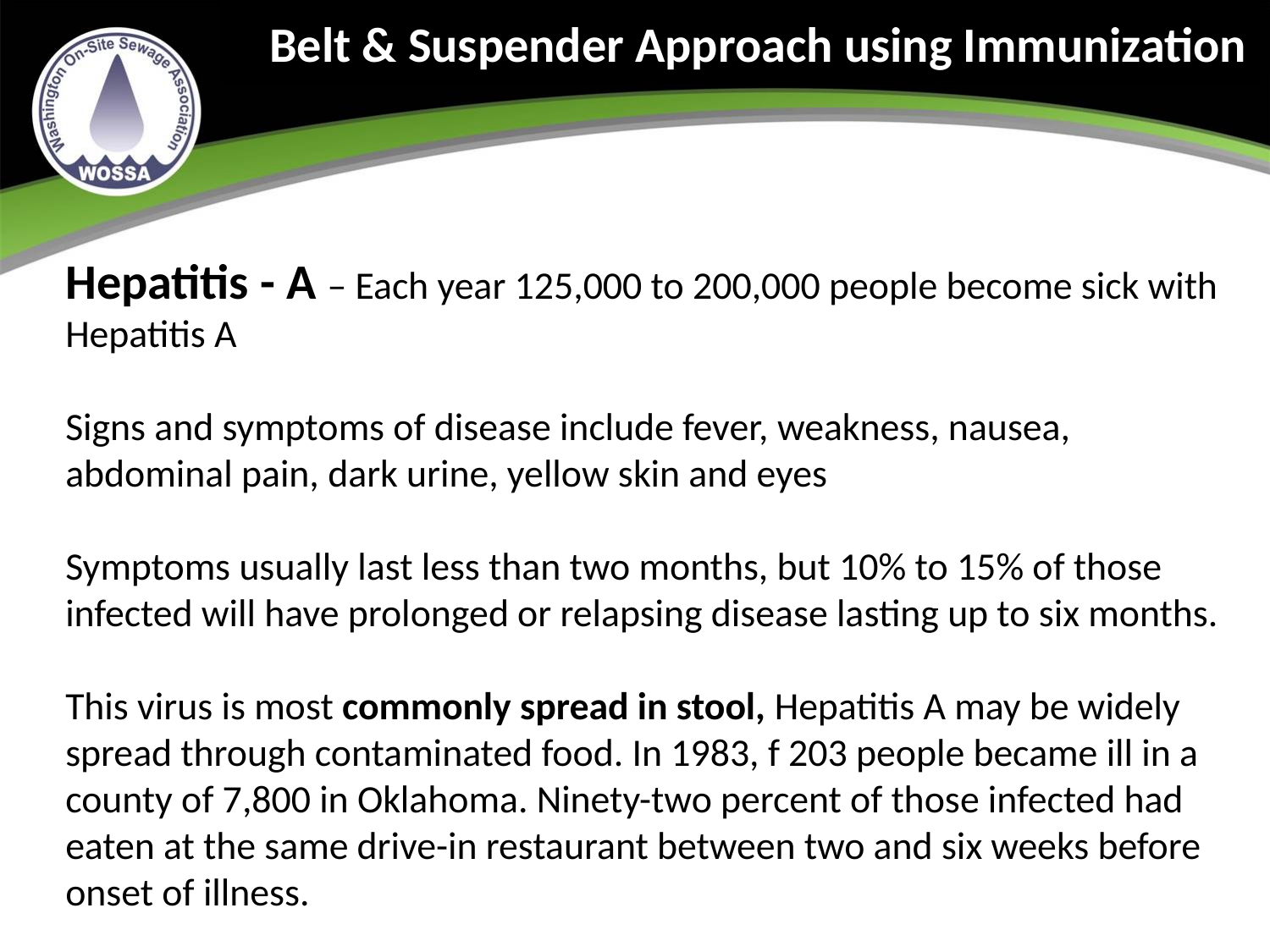

Belt & Suspender Approach using Immunization
Hepatitis - A – Each year 125,000 to 200,000 people become sick with Hepatitis A

Signs and symptoms of disease include fever, weakness, nausea, abdominal pain, dark urine, yellow skin and eyes

Symptoms usually last less than two months, but 10% to 15% of those infected will have prolonged or relapsing disease lasting up to six months.

This virus is most commonly spread in stool, Hepatitis A may be widely spread through contaminated food. In 1983, f 203 people became ill in a county of 7,800 in Oklahoma. Ninety-two percent of those infected had eaten at the same drive-in restaurant between two and six weeks before onset of illness.